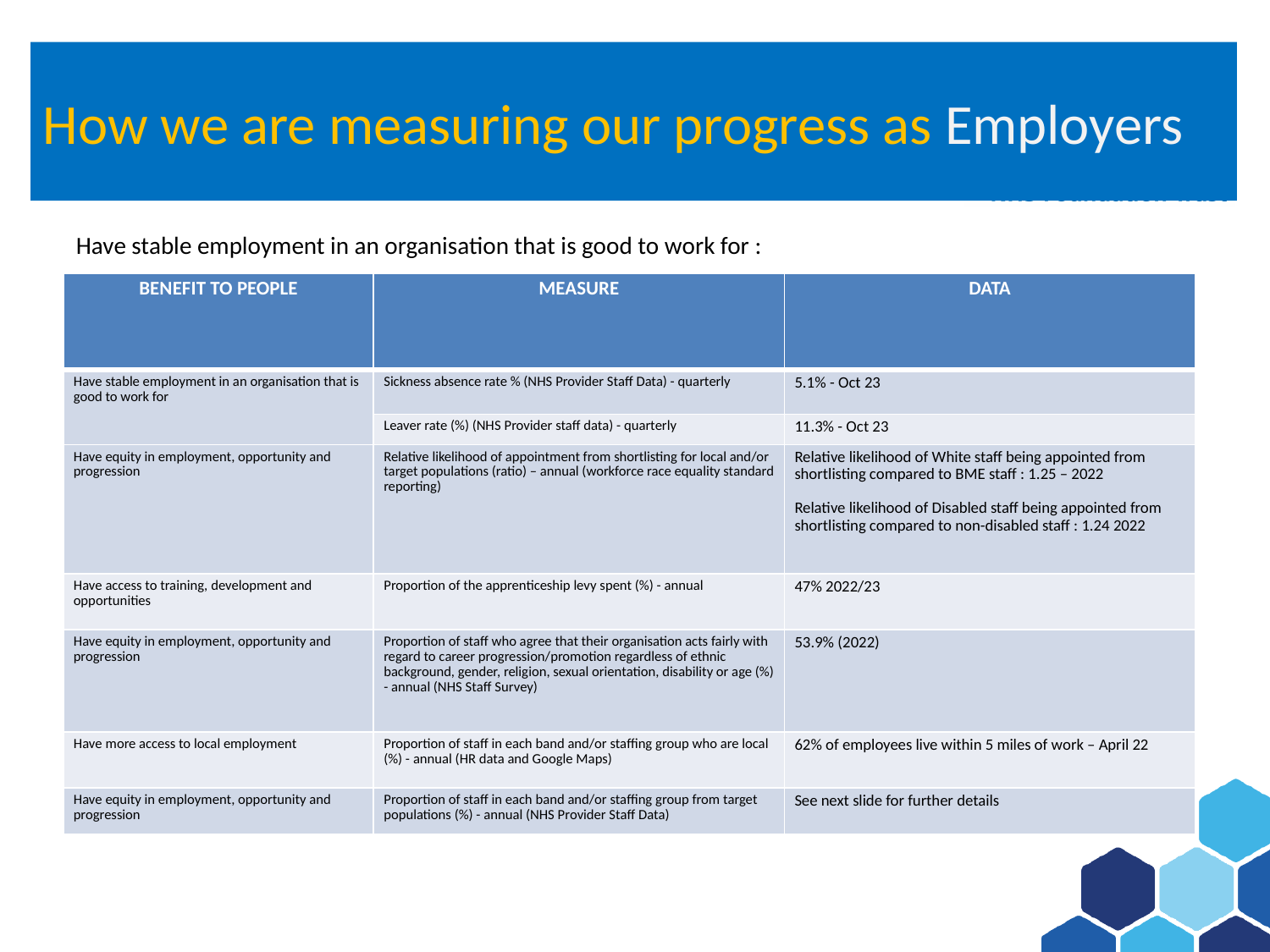

# How we are measuring our progress as Employers
Have stable employment in an organisation that is good to work for :
| BENEFIT TO PEOPLE | MEASURE | DATA |
| --- | --- | --- |
| Have stable employment in an organisation that is good to work for | Sickness absence rate % (NHS Provider Staff Data) - quarterly | 5.1% - Oct 23 |
|  | Leaver rate (%) (NHS Provider staff data) - quarterly | 11.3% - Oct 23 |
| Have equity in employment, opportunity and progression | Relative likelihood of appointment from shortlisting for local and/or target populations (ratio) – annual (workforce race equality standard reporting) | Relative likelihood of White staff being appointed from shortlisting compared to BME staff : 1.25 – 2022   Relative likelihood of Disabled staff being appointed from shortlisting compared to non-disabled staff : 1.24 2022 |
| Have access to training, development and opportunities | Proportion of the apprenticeship levy spent (%) - annual | 47% 2022/23 |
| Have equity in employment, opportunity and progression | Proportion of staff who agree that their organisation acts fairly with regard to career progression/promotion regardless of ethnic background, gender, religion, sexual orientation, disability or age (%) - annual (NHS Staff Survey) | 53.9% (2022) |
| Have more access to local employment | Proportion of staff in each band and/or staffing group who are local (%) - annual (HR data and Google Maps) | 62% of employees live within 5 miles of work – April 22 |
| Have equity in employment, opportunity and progression | Proportion of staff in each band and/or staffing group from target populations (%) - annual (NHS Provider Staff Data) | See next slide for further details |